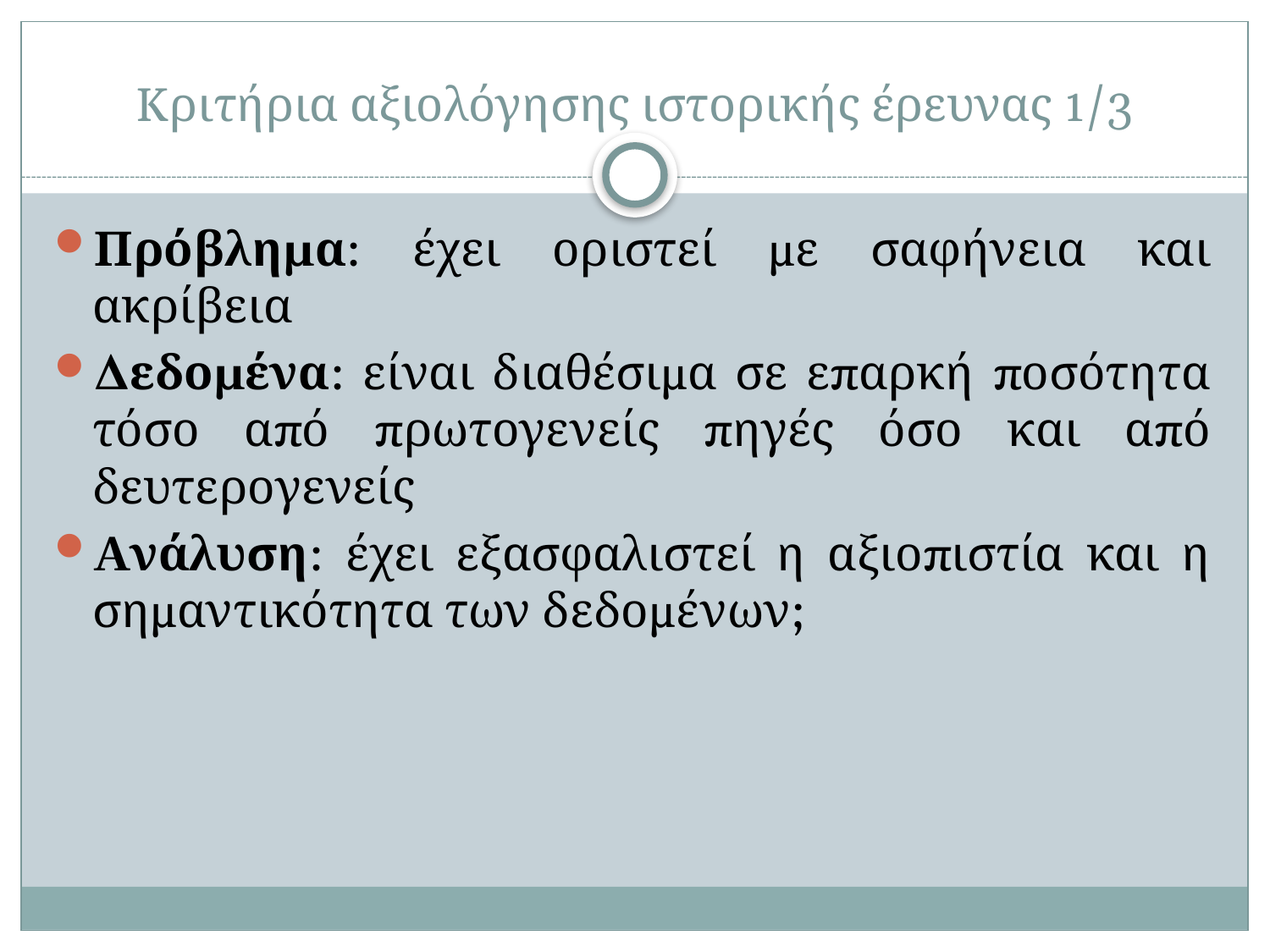

# Κριτήρια αξιολόγησης ιστορικής έρευνας 1/3
Πρόβλημα: έχει οριστεί με σαφήνεια και ακρίβεια
Δεδομένα: είναι διαθέσιμα σε επαρκή ποσότητα τόσο από πρωτογενείς πηγές όσο και από δευτερογενείς
Ανάλυση: έχει εξασφαλιστεί η αξιοπιστία και η σημαντικότητα των δεδομένων;